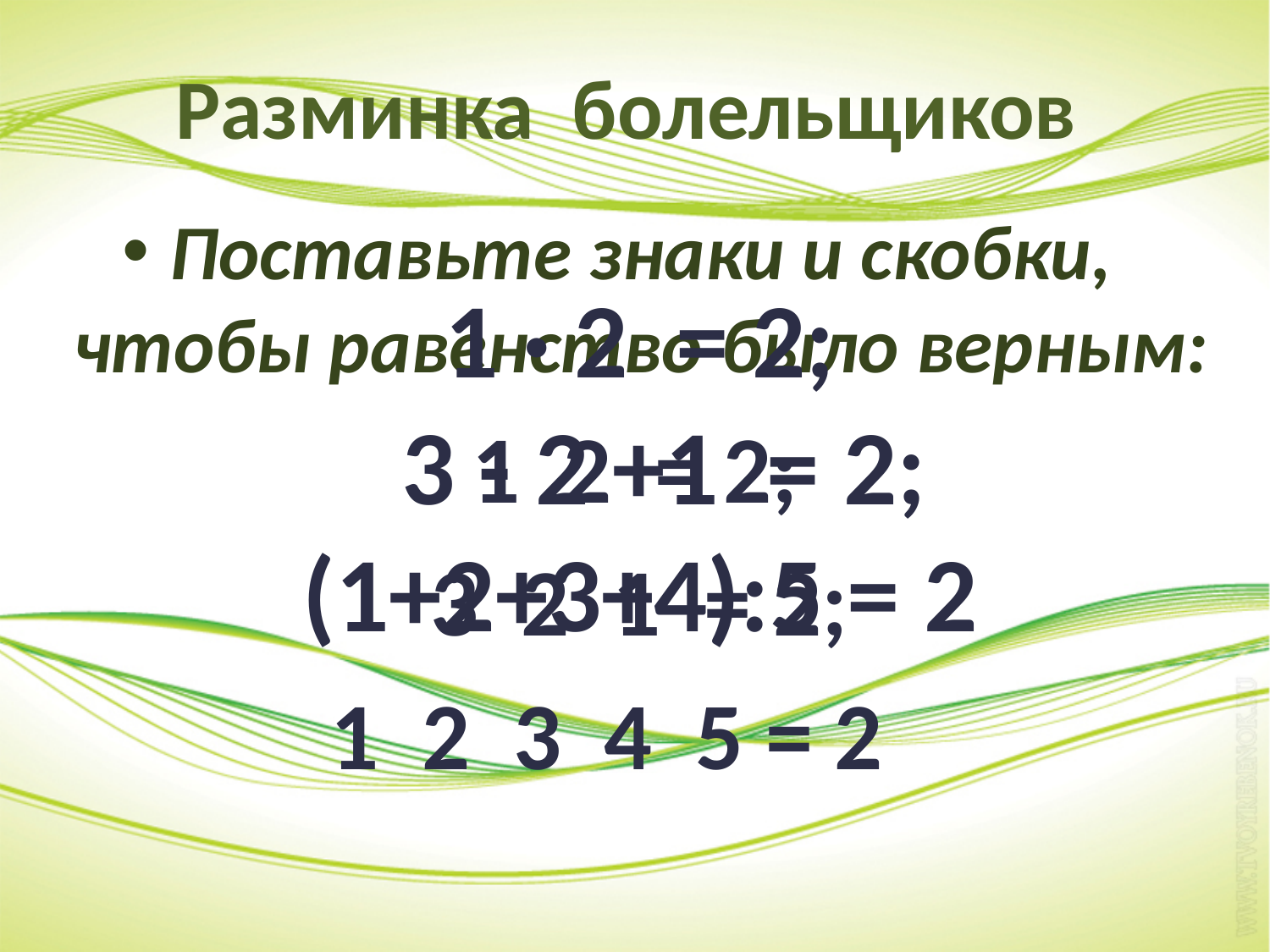

# Разминка  болельщиков
Поставьте знаки и скобки, чтобы равенство было верным:
  1  2  = 2;
  3  2  1  = 2;
1  2  3  4  5 = 2
1 · 2  = 2;
  3 - 2 +1  = 2;
(1+2+3+4):5 = 2